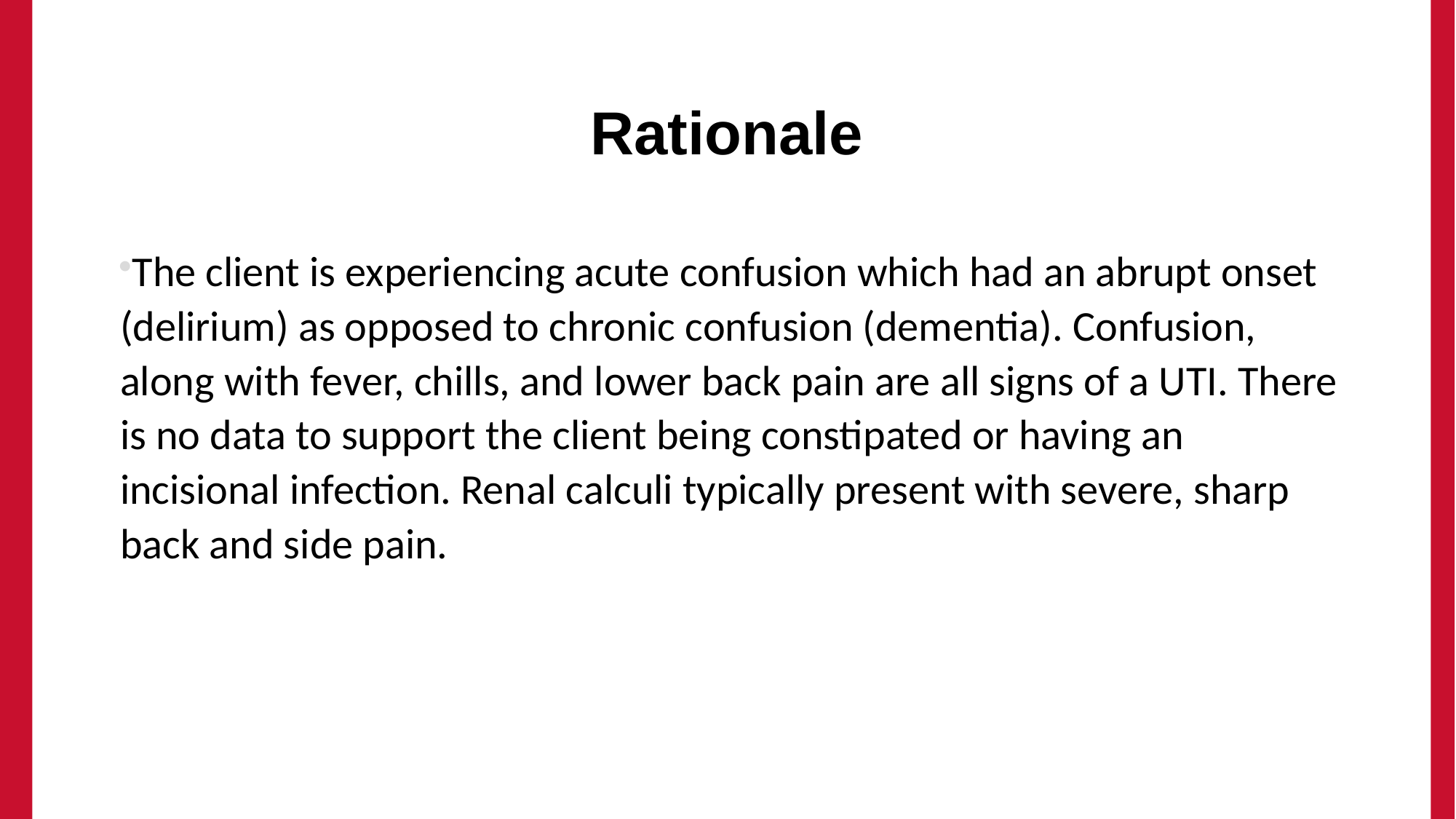

# Rationale
The client is experiencing acute confusion which had an abrupt onset (delirium) as opposed to chronic confusion (dementia). Confusion, along with fever, chills, and lower back pain are all signs of a UTI. There is no data to support the client being constipated or having an incisional infection. Renal calculi typically present with severe, sharp back and side pain.